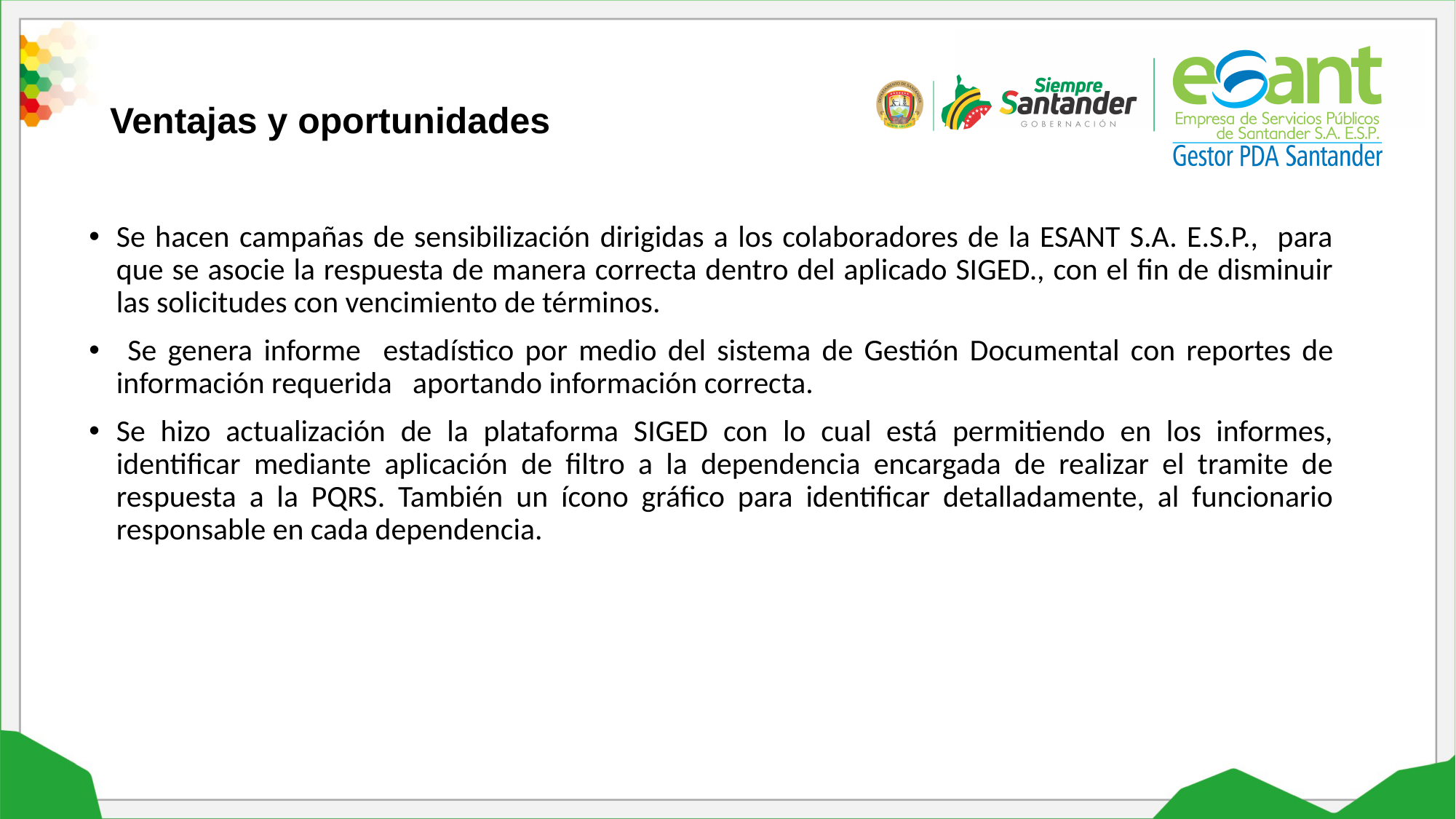

# Ventajas y oportunidades
Se hacen campañas de sensibilización dirigidas a los colaboradores de la ESANT S.A. E.S.P.,  para que se asocie la respuesta de manera correcta dentro del aplicado SIGED., con el fin de disminuir las solicitudes con vencimiento de términos.
 Se genera informe  estadístico por medio del sistema de Gestión Documental con reportes de información requerida   aportando información correcta.
Se hizo actualización de la plataforma SIGED con lo cual está permitiendo en los informes, identificar mediante aplicación de filtro a la dependencia encargada de realizar el tramite de respuesta a la PQRS. También un ícono gráfico para identificar detalladamente, al funcionario responsable en cada dependencia.